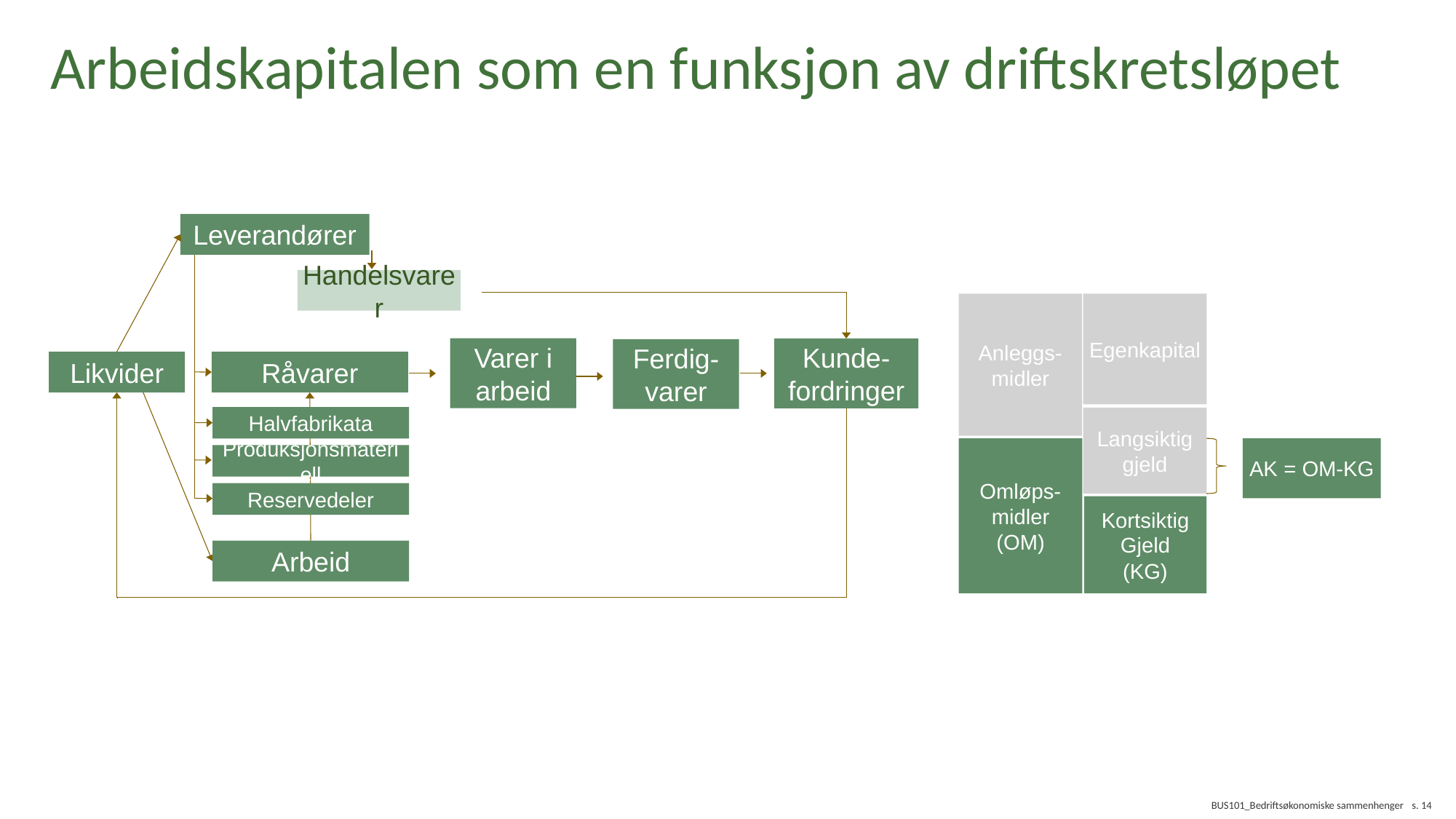

# Arbeidskapitalen som en funksjon av driftskretsløpet
Leverandører
Handelsvarer
Anleggs-midler
Egenkapital
Varer i arbeid
Kunde-fordringer
Ferdig-varer
Likvider
Råvarer
Halvfabrikata
Langsiktig gjeld
Omløps-midler
(OM)

AK = OM-KG
Produksjonsmateriell
Reservedeler
Kortsiktig
Gjeld
(KG)
Arbeid
BUS101_Bedriftsøkonomiske sammenhenger
s. 14